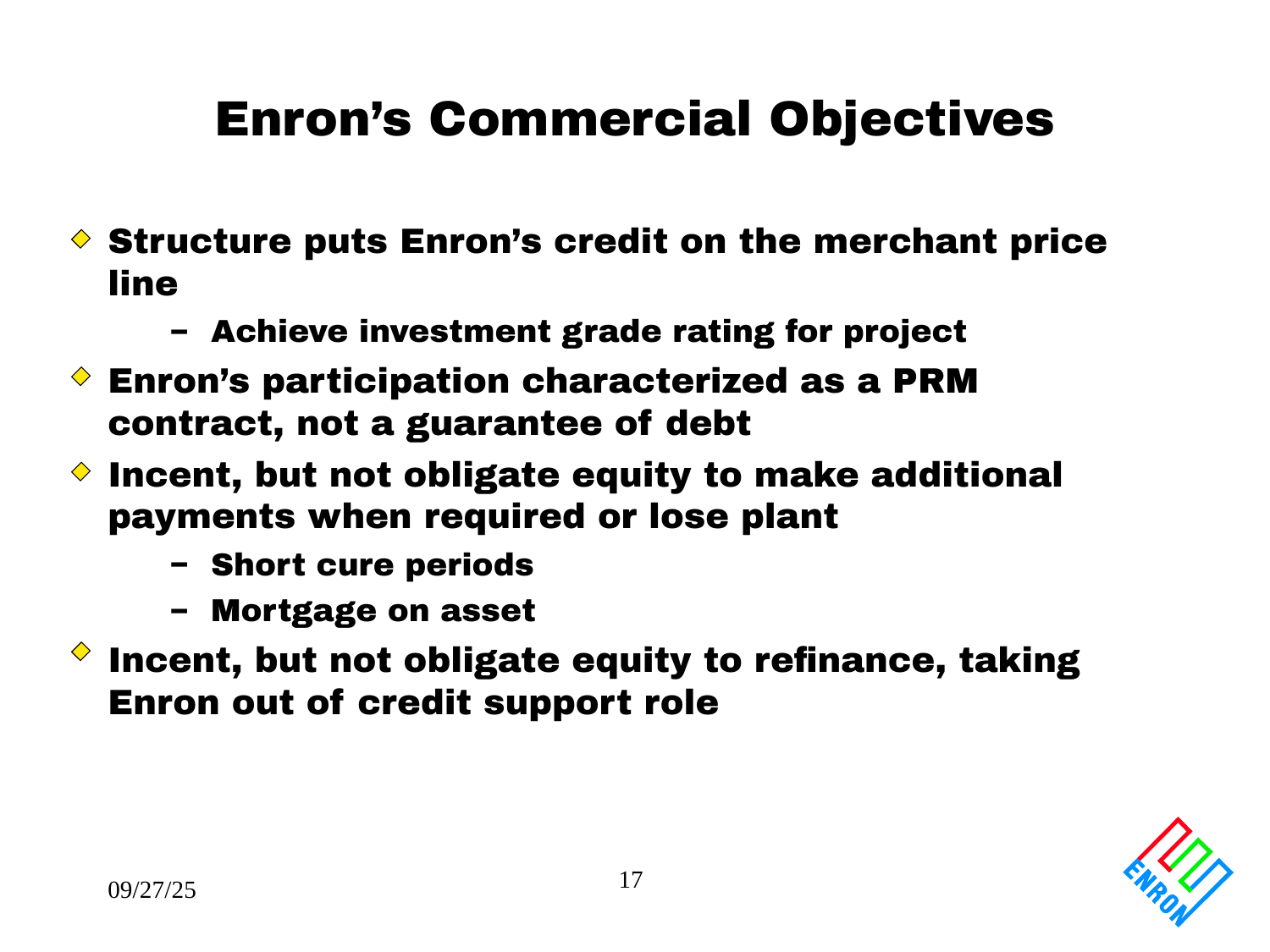

# Enron’s Commercial Objectives
Structure puts Enron’s credit on the merchant price line
Achieve investment grade rating for project
Enron’s participation characterized as a PRM contract, not a guarantee of debt
Incent, but not obligate equity to make additional payments when required or lose plant
Short cure periods
Mortgage on asset
Incent, but not obligate equity to refinance, taking Enron out of credit support role

09/27/25